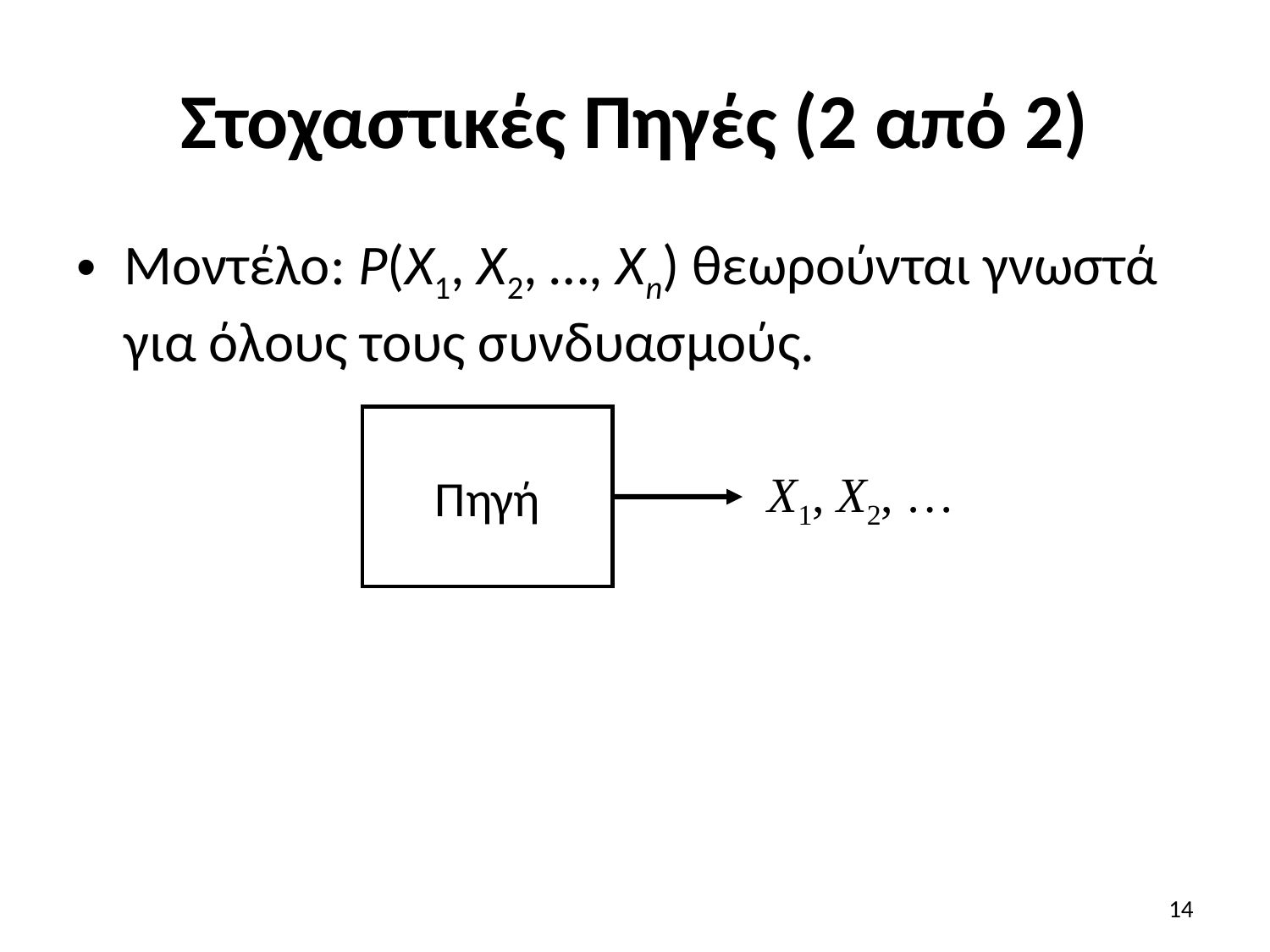

# Στοχαστικές Πηγές (2 από 2)
Μοντέλο: P(X1, X2, …, Xn) θεωρούνται γνωστά για όλους τους συνδυασμούς.
Πηγή
X1, X2, …

14